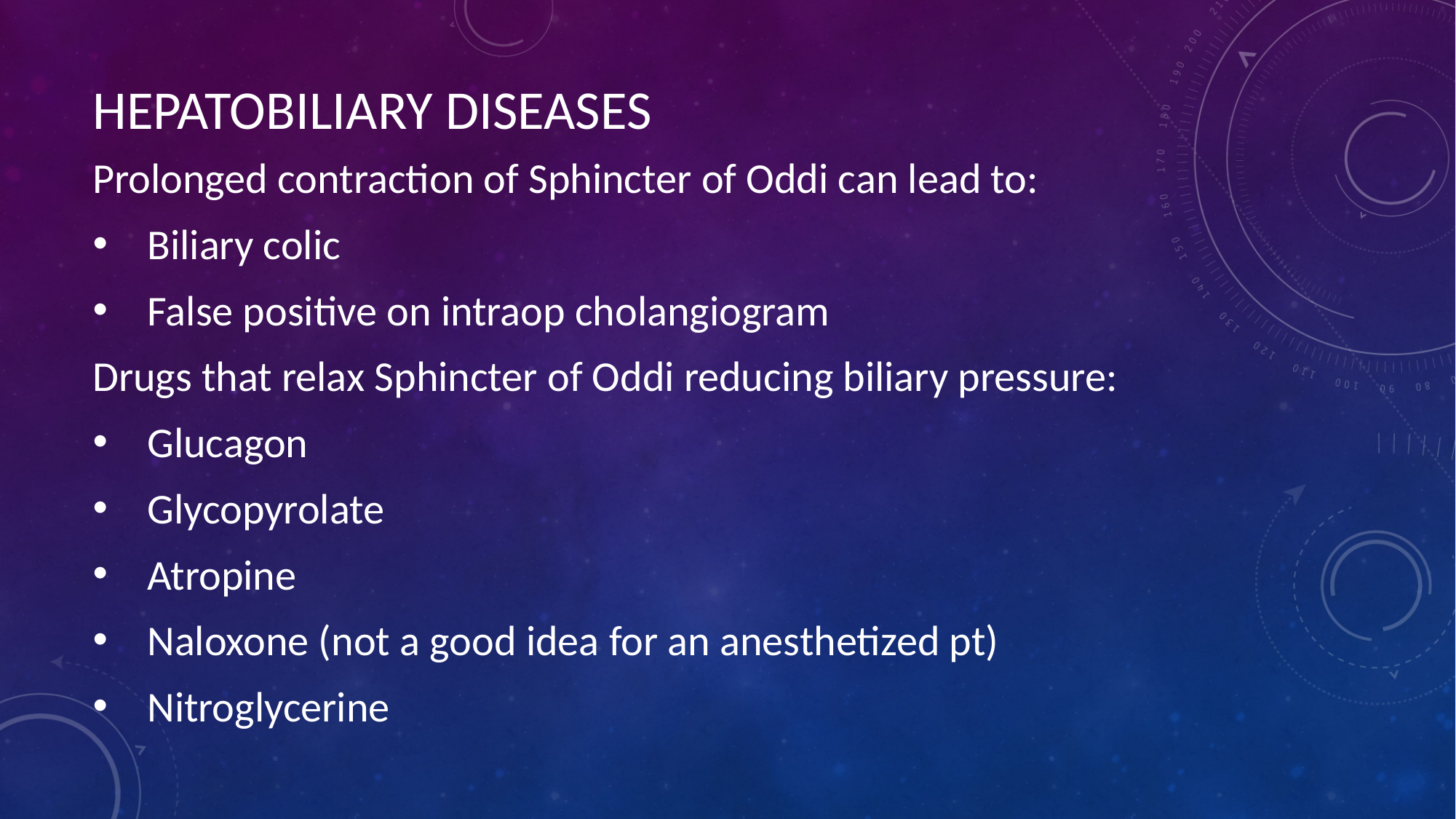

# Hepatobiliary diseases
Prolonged contraction of Sphincter of Oddi can lead to:
Biliary colic
False positive on intraop cholangiogram
Drugs that relax Sphincter of Oddi reducing biliary pressure:
Glucagon
Glycopyrolate
Atropine
Naloxone (not a good idea for an anesthetized pt)
Nitroglycerine